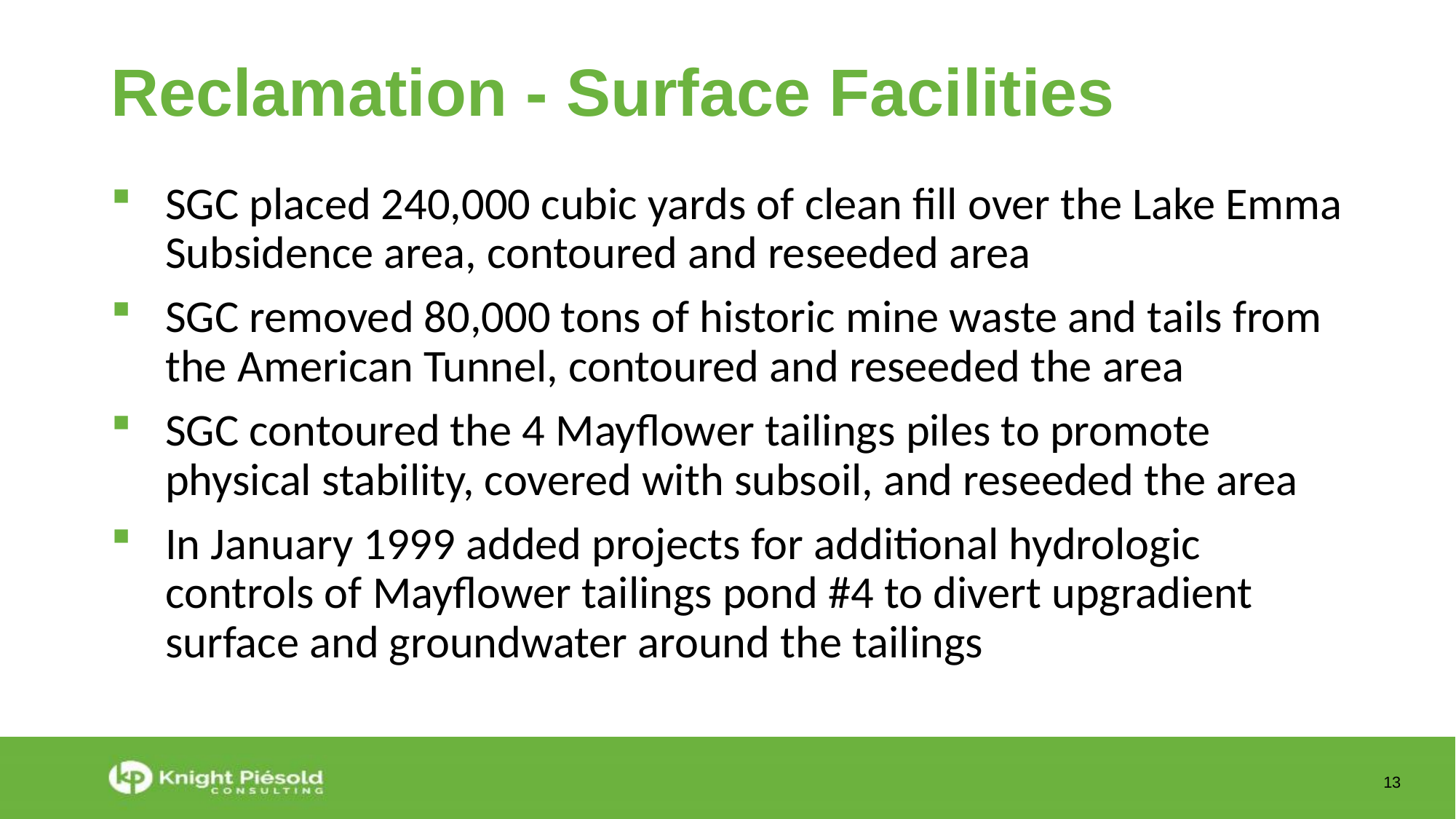

Reclamation - Surface Facilities
SGC placed 240,000 cubic yards of clean fill over the Lake Emma Subsidence area, contoured and reseeded area
SGC removed 80,000 tons of historic mine waste and tails from the American Tunnel, contoured and reseeded the area
SGC contoured the 4 Mayflower tailings piles to promote physical stability, covered with subsoil, and reseeded the area
In January 1999 added projects for additional hydrologic controls of Mayflower tailings pond #4 to divert upgradient surface and groundwater around the tailings

13